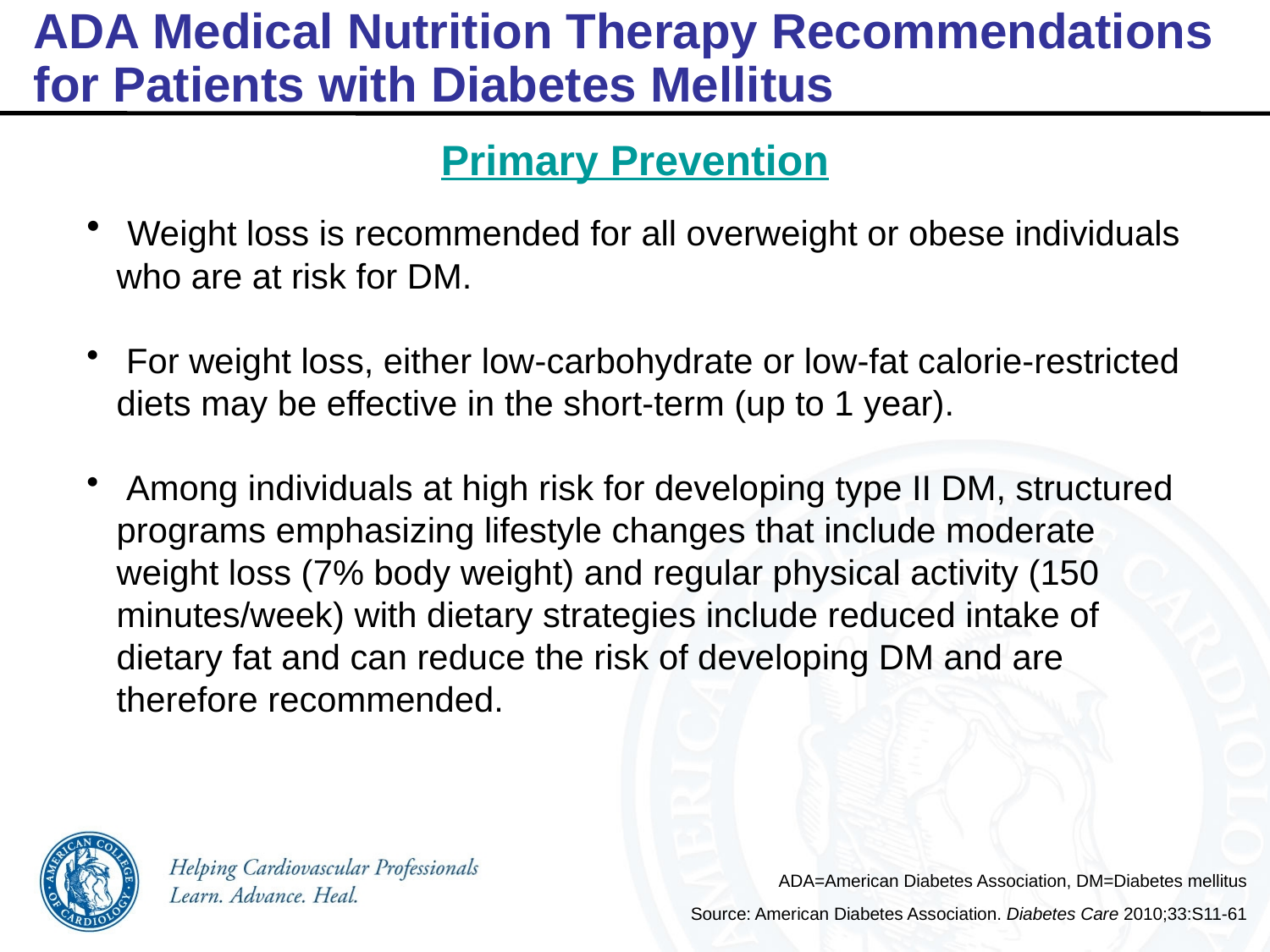

ADA Medical Nutrition Therapy Recommendations
for Patients with Diabetes Mellitus
Primary Prevention
 Weight loss is recommended for all overweight or obese individuals who are at risk for DM.

 For weight loss, either low-carbohydrate or low-fat calorie-restricted diets may be effective in the short-term (up to 1 year).

 Among individuals at high risk for developing type II DM, structured programs emphasizing lifestyle changes that include moderate weight loss (7% body weight) and regular physical activity (150 minutes/week) with dietary strategies include reduced intake of dietary fat and can reduce the risk of developing DM and are therefore recommended.
ADA=American Diabetes Association, DM=Diabetes mellitus
Source: American Diabetes Association. Diabetes Care 2010;33:S11-61